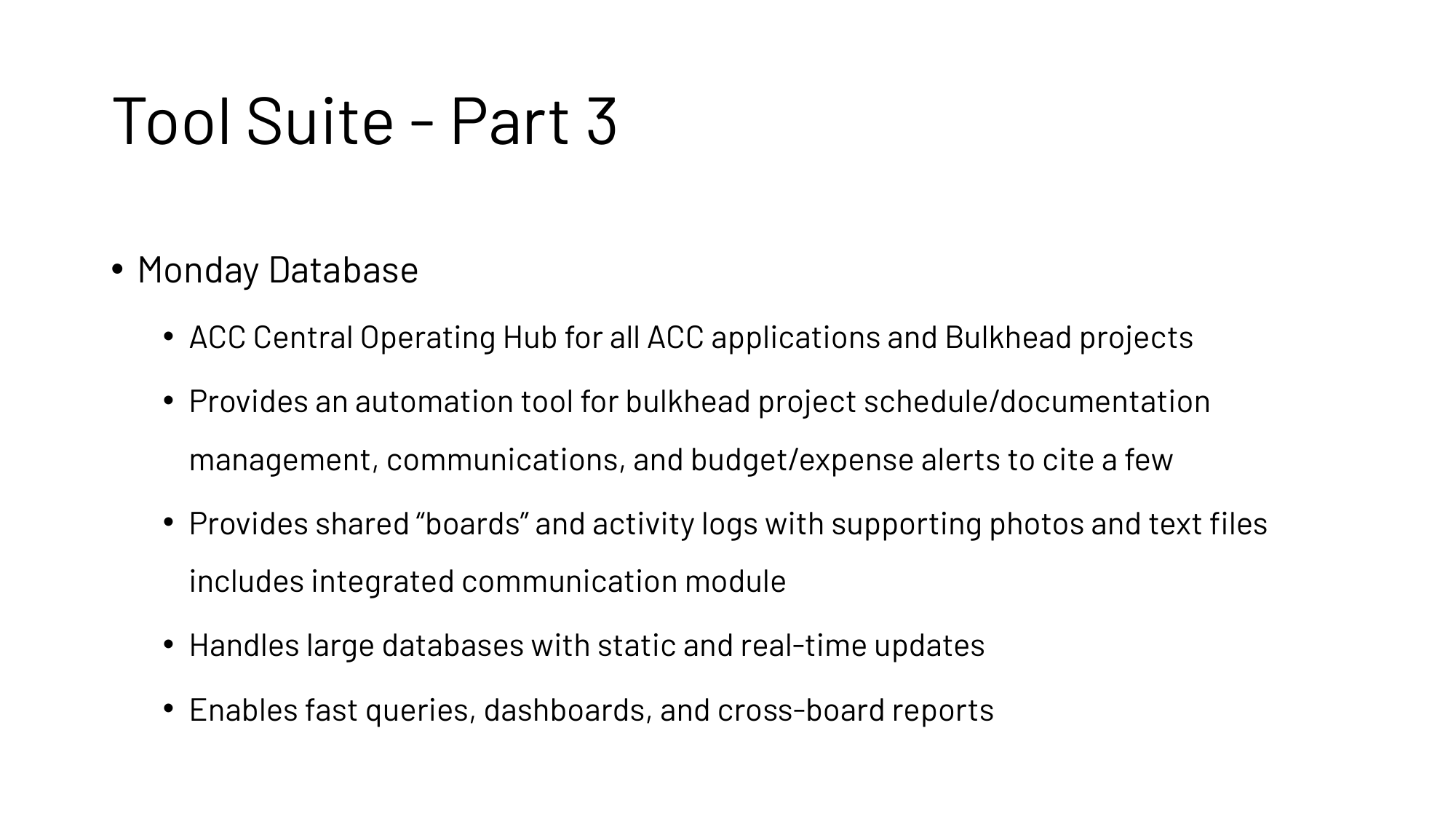

# Tool Suite - Part 3
Monday Database
ACC Central Operating Hub for all ACC applications and Bulkhead projects
Provides an automation tool for bulkhead project schedule/documentation management, communications, and budget/expense alerts to cite a few
Provides shared “boards” and activity logs with supporting photos and text files includes integrated communication module
Handles large databases with static and real-time updates
Enables fast queries, dashboards, and cross-board reports